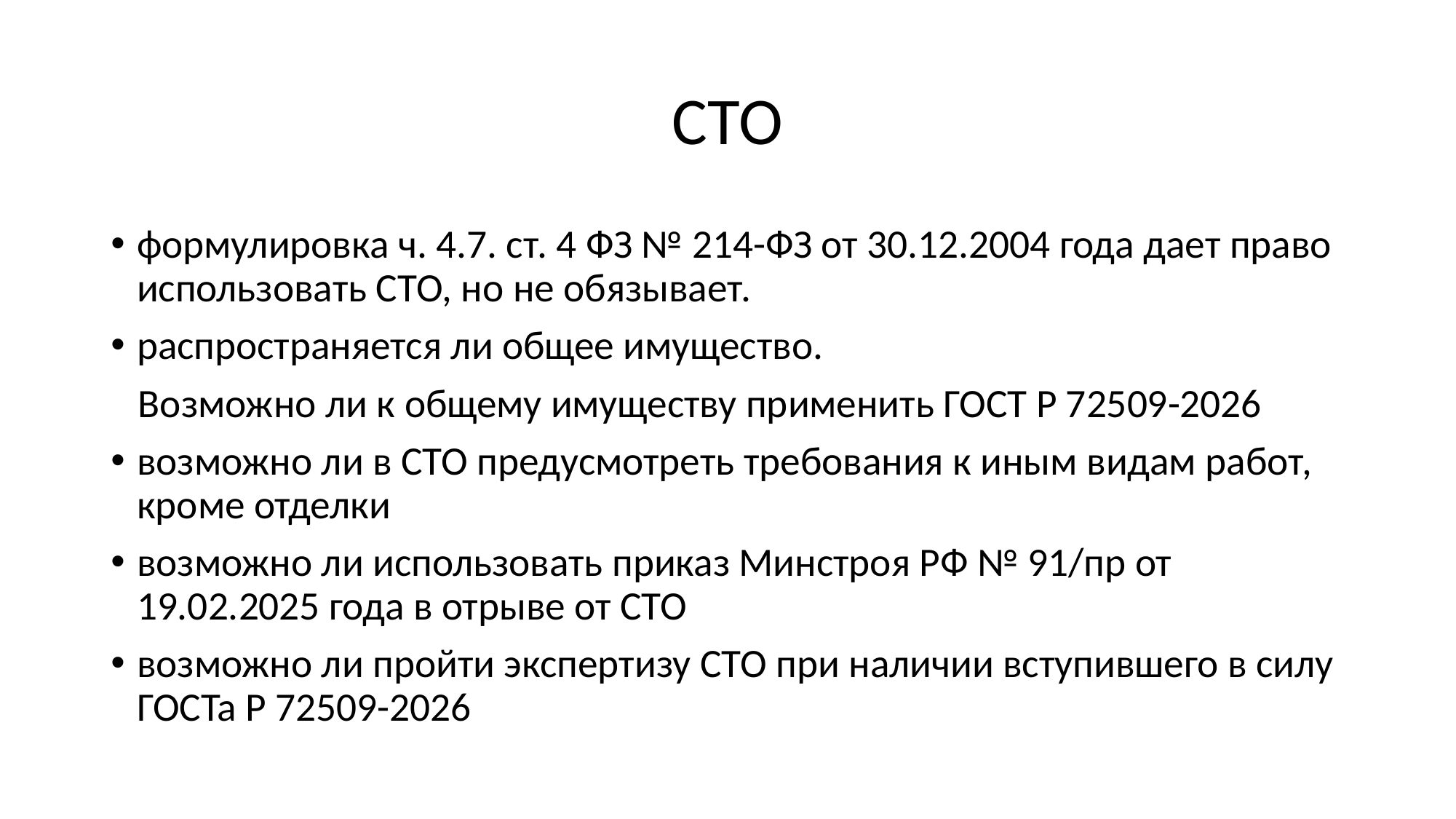

# СТО
формулировка ч. 4.7. ст. 4 ФЗ № 214-ФЗ от 30.12.2004 года дает право использовать СТО, но не обязывает.
распространяется ли общее имущество.
   Возможно ли к общему имуществу применить ГОСТ Р 72509-2026
возможно ли в СТО предусмотреть требования к иным видам работ, кроме отделки
возможно ли использовать приказ Минстроя РФ № 91/пр от 19.02.2025 года в отрыве от СТО
возможно ли пройти экспертизу СТО при наличии вступившего в силу ГОСТа Р 72509-2026